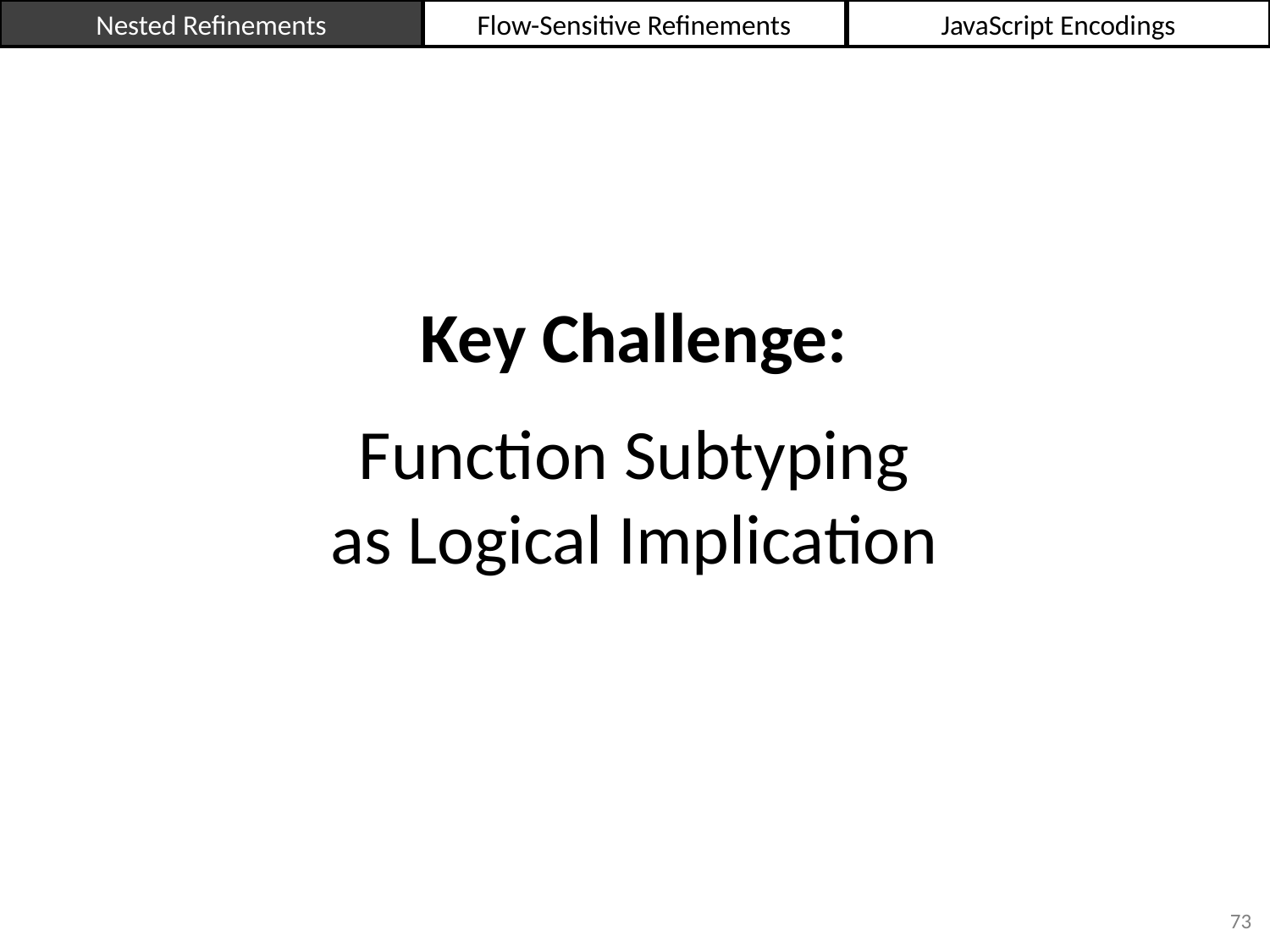

Nested Refinements
Flow-Sensitive Refinements
JavaScript Encodings
Key Challenge:
Function Subtyping
as Logical Implication
73